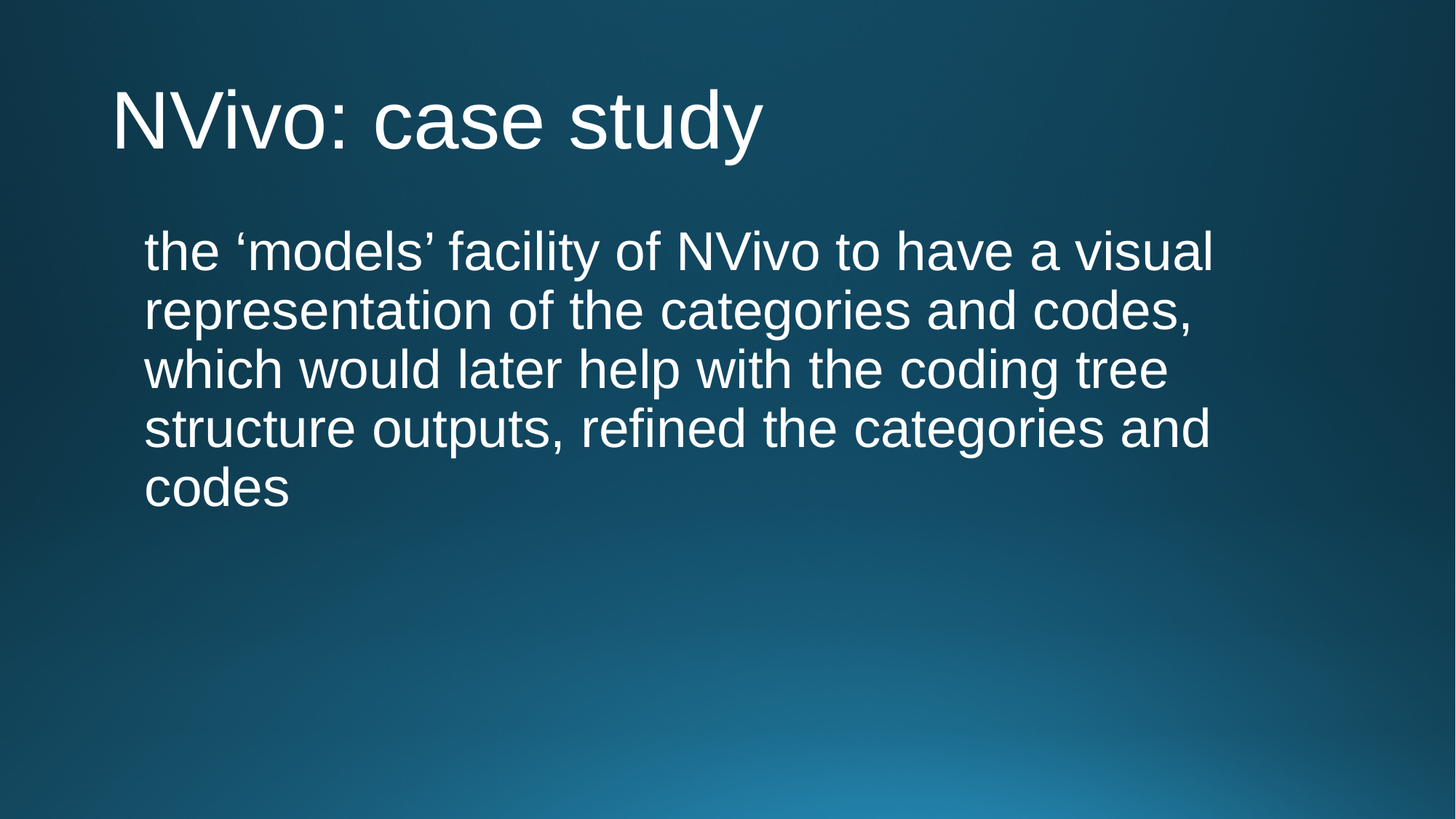

# NVivo: case study
the ‘models’ facility of NVivo to have a visual representation of the categories and codes, which would later help with the coding tree structure outputs, refined the categories and codes